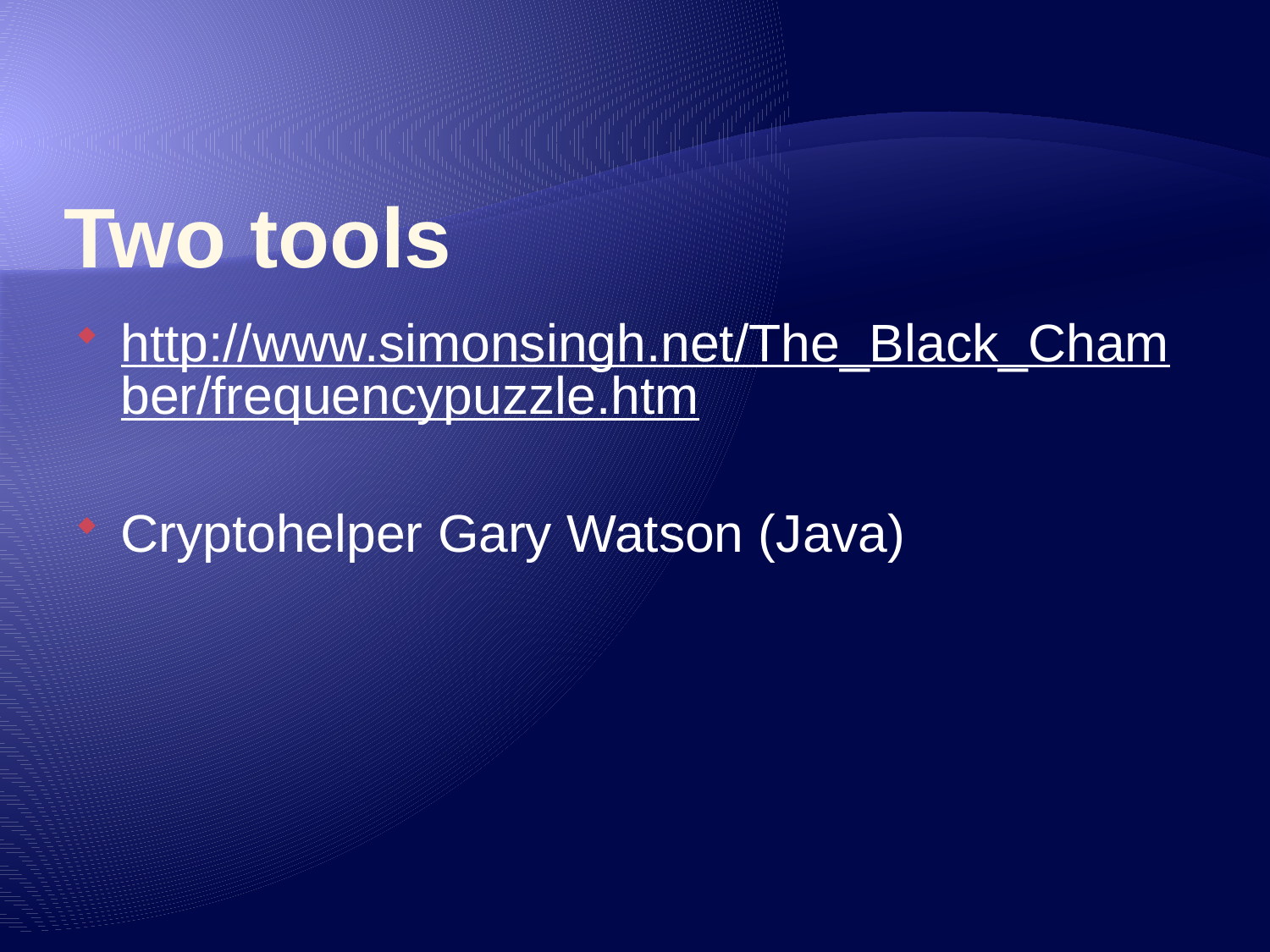

# Two tools
http://www.simonsingh.net/The_Black_Chamber/frequencypuzzle.htm
Cryptohelper Gary Watson (Java)